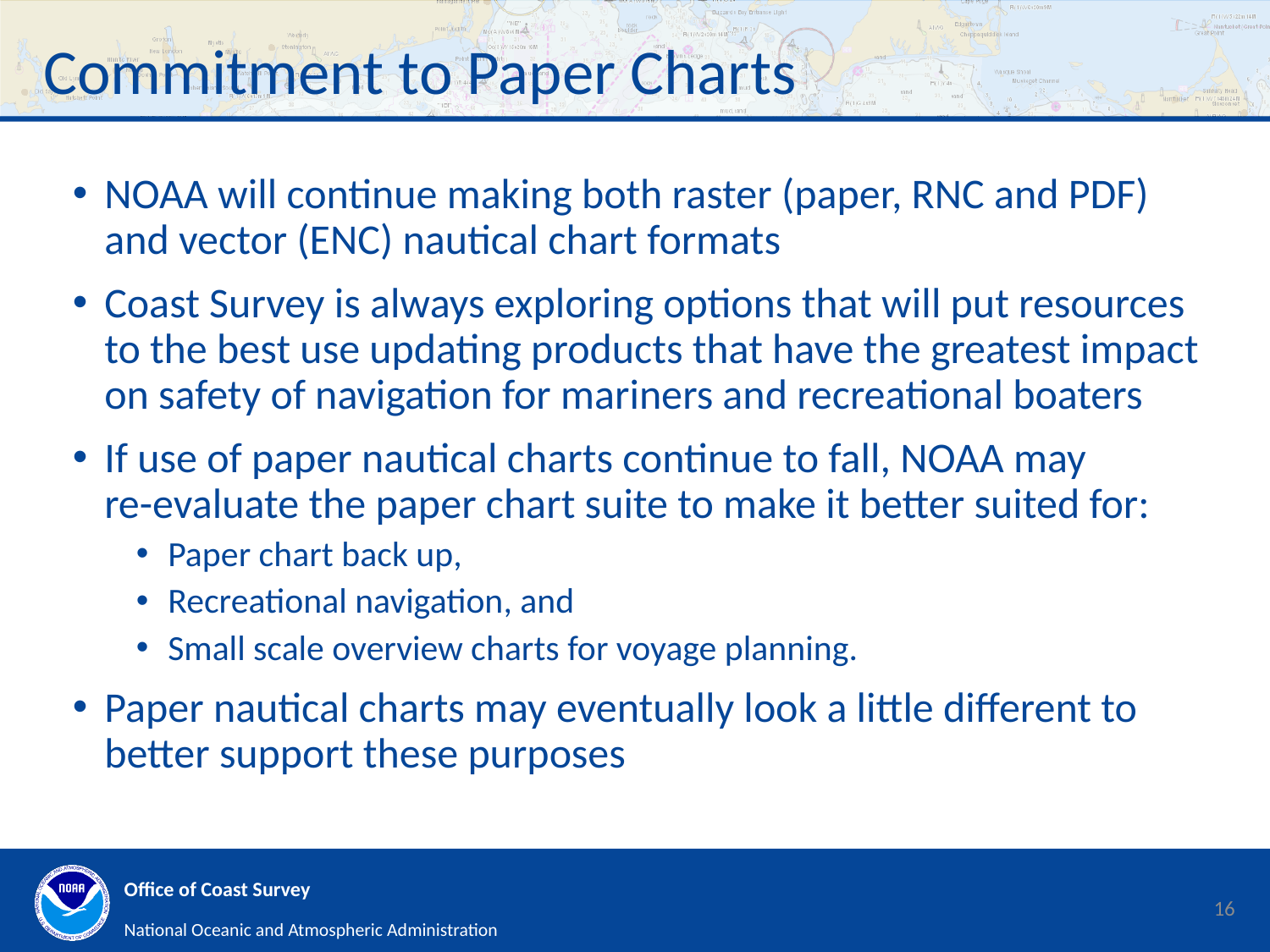

# Commitment to Paper Charts
NOAA will continue making both raster (paper, RNC and PDF) and vector (ENC) nautical chart formats
Coast Survey is always exploring options that will put resources to the best use updating products that have the greatest impact on safety of navigation for mariners and recreational boaters
If use of paper nautical charts continue to fall, NOAA may
re-evaluate the paper chart suite to make it better suited for:
Paper chart back up,
Recreational navigation, and
Small scale overview charts for voyage planning.
Paper nautical charts may eventually look a little different to better support these purposes
16